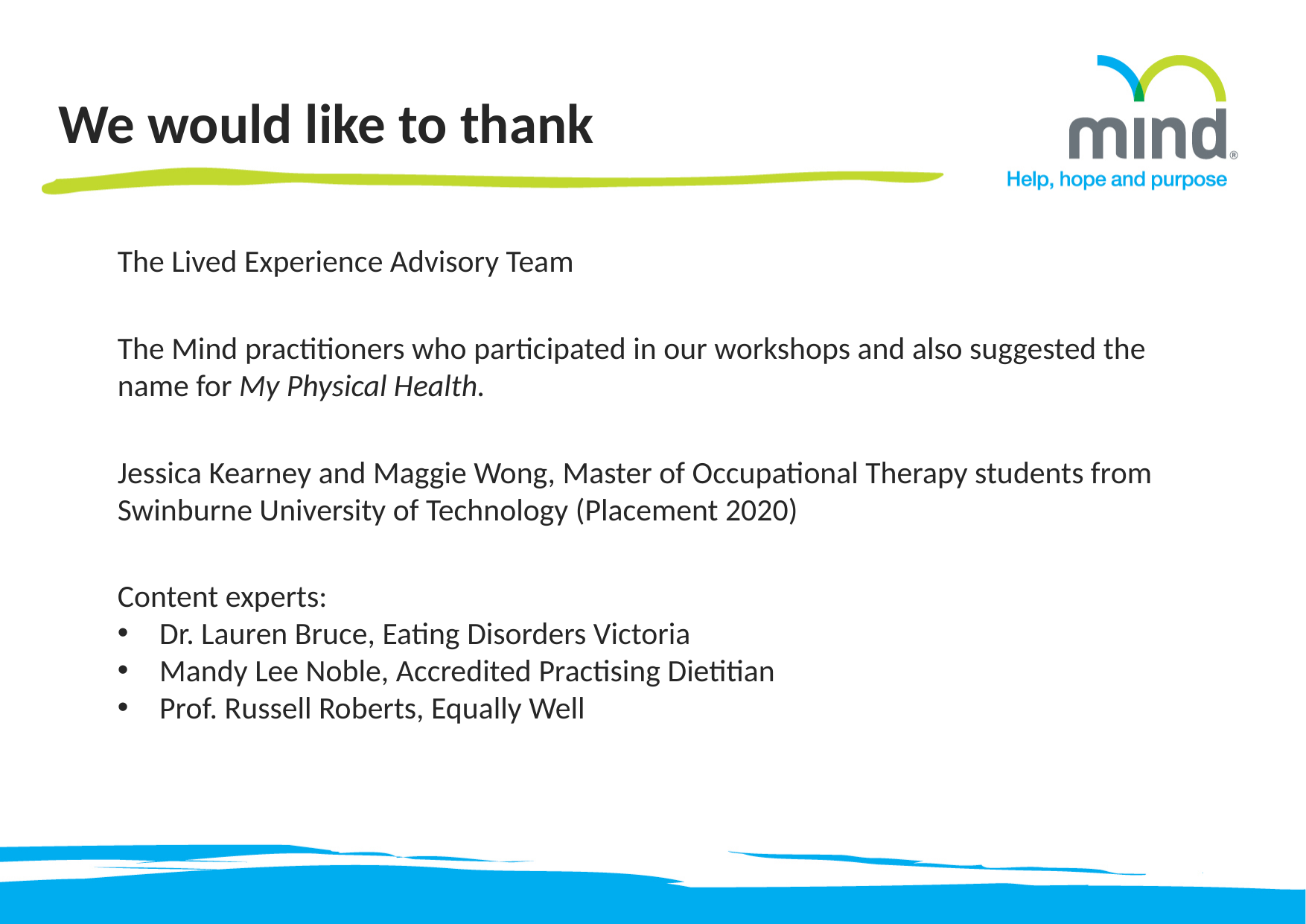

# We would like to thank
The Lived Experience Advisory Team

The Mind practitioners who participated in our workshops and also suggested the name for My Physical Health.

Jessica Kearney and Maggie Wong, Master of Occupational Therapy students from Swinburne University of Technology (Placement 2020)

Content experts:
Dr. Lauren Bruce, Eating Disorders Victoria
Mandy Lee Noble, Accredited Practising Dietitian
Prof. Russell Roberts, Equally Well